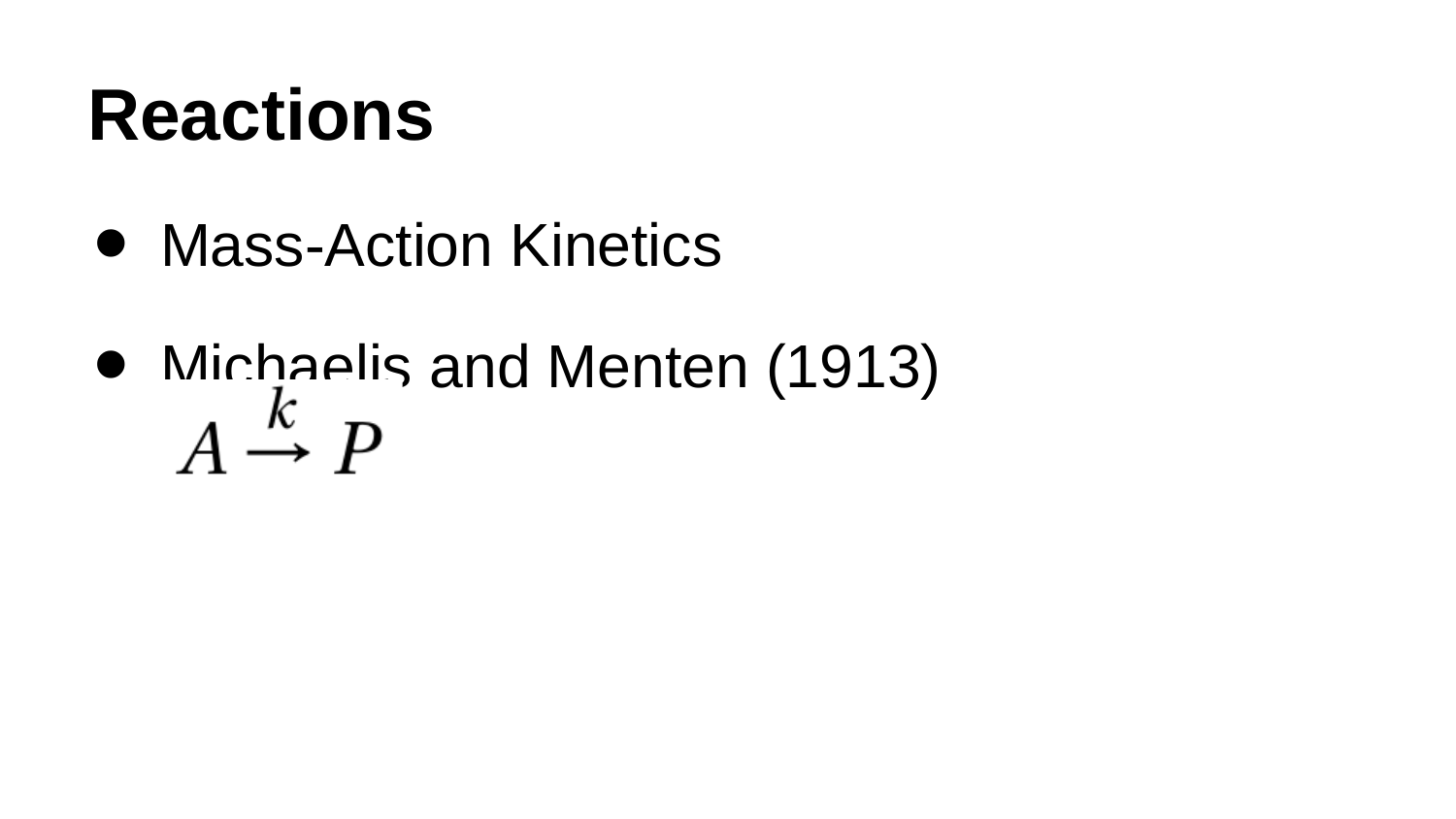

# Reactions
Mass-Action Kinetics
Michaelis and Menten (1913)